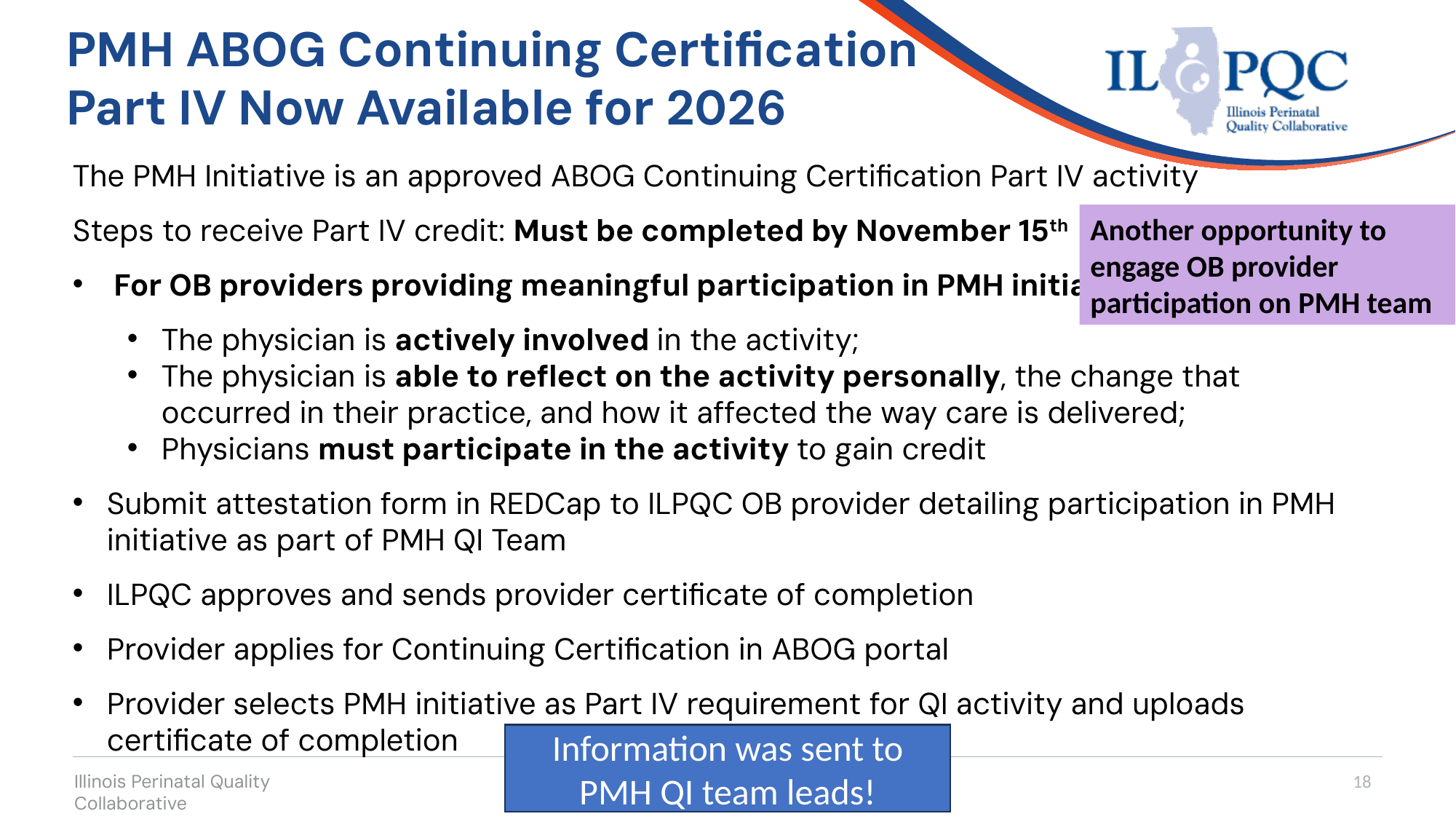

# PMH ABOG Continuing Certification Part IV Now Available for 2026
The PMH Initiative is an approved ABOG Continuing Certification Part IV activity
Steps to receive Part IV credit: Must be completed by November 15th
For OB providers providing meaningful participation in PMH initiative
The physician is actively involved in the activity;​
The physician is able to reflect on the activity personally, the change that occurred in their practice, and how it affected the way care is delivered;  ​
Physicians must participate in the activity to gain credit
Submit attestation form in REDCap to ILPQC OB provider detailing participation in PMH initiative as part of PMH QI Team
ILPQC approves and sends provider certificate of completion
Provider applies for Continuing Certification in ABOG portal
Provider selects PMH initiative as Part IV requirement for QI activity and uploads certificate of completion

Another opportunity to engage OB provider participation on PMH team
Information was sent to PMH QI team leads!
18
Illinois Perinatal Quality Collaborative